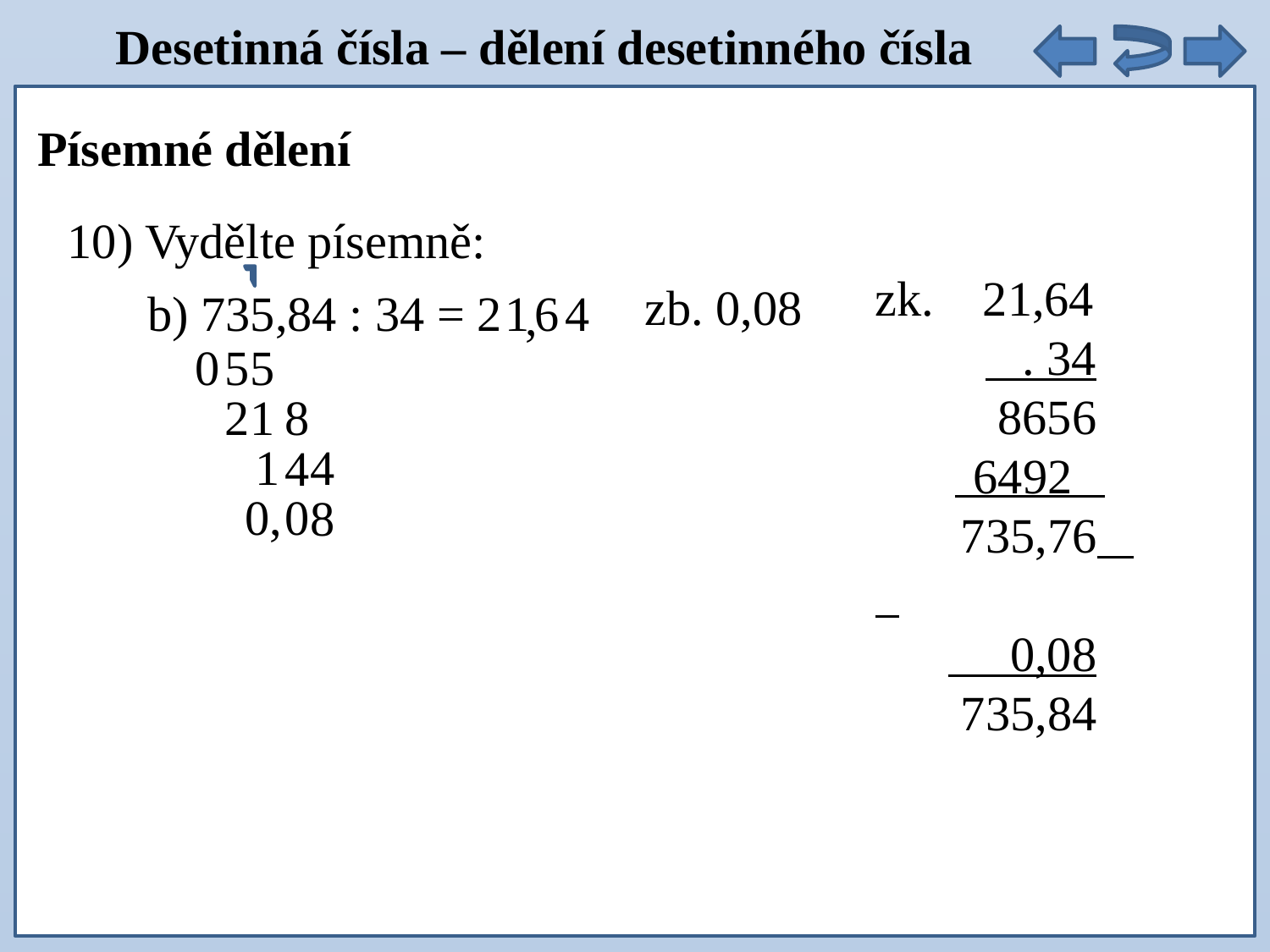

Desetinná čísla – dělení desetinného čísla

Písemné dělení
10) Vydělte písemně:
b) 735,84 : 34 =
2
zb. 0,08
1
6
4
,

zk.    21,64
            . 34
          8656
        6492
       735,76
           0,08
       735,84
0
5
5
2
1
8
1
4
4
0,
0
8